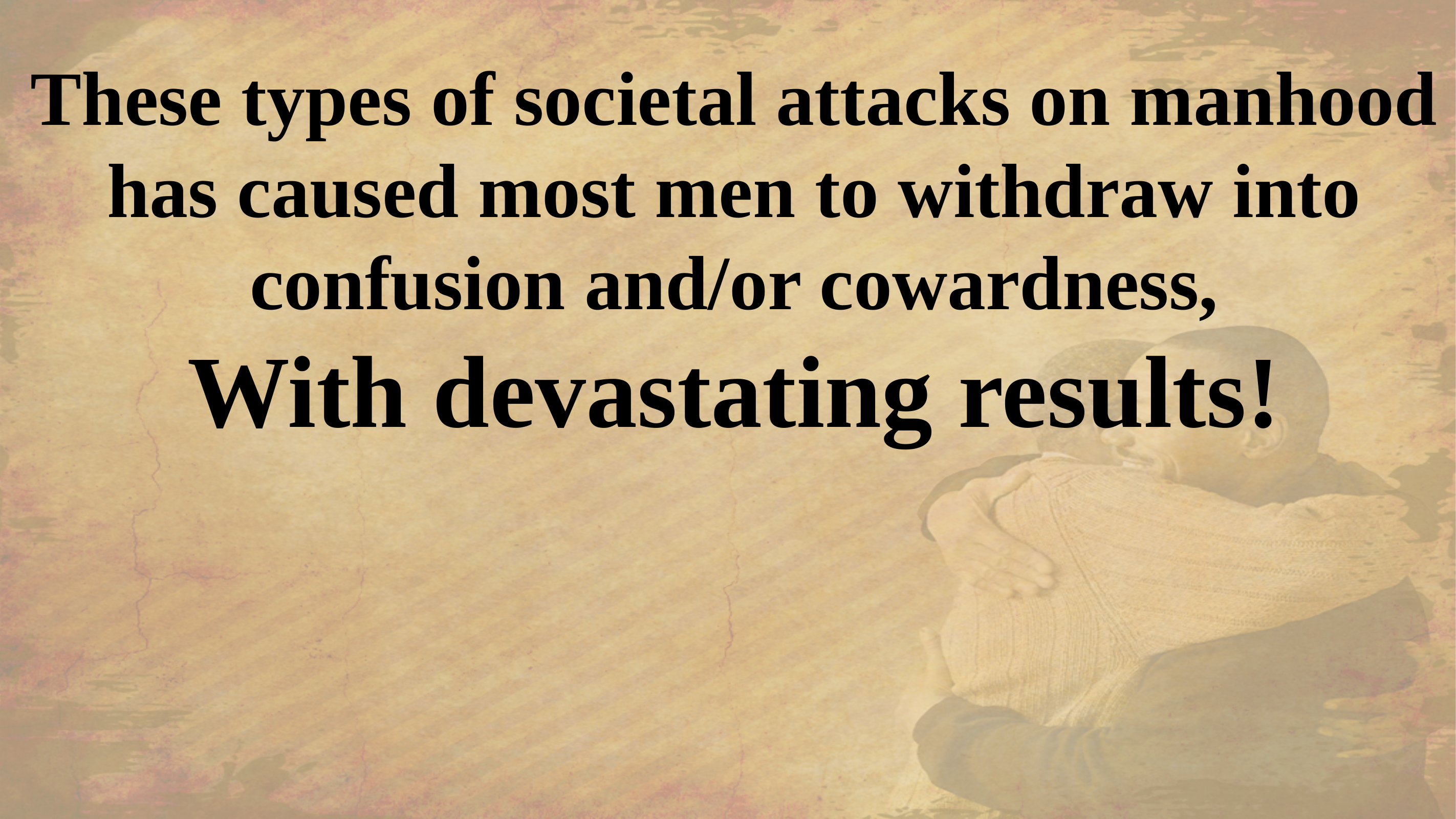

These types of societal attacks on manhood has caused most men to withdraw into confusion and/or cowardness,
With devastating results!